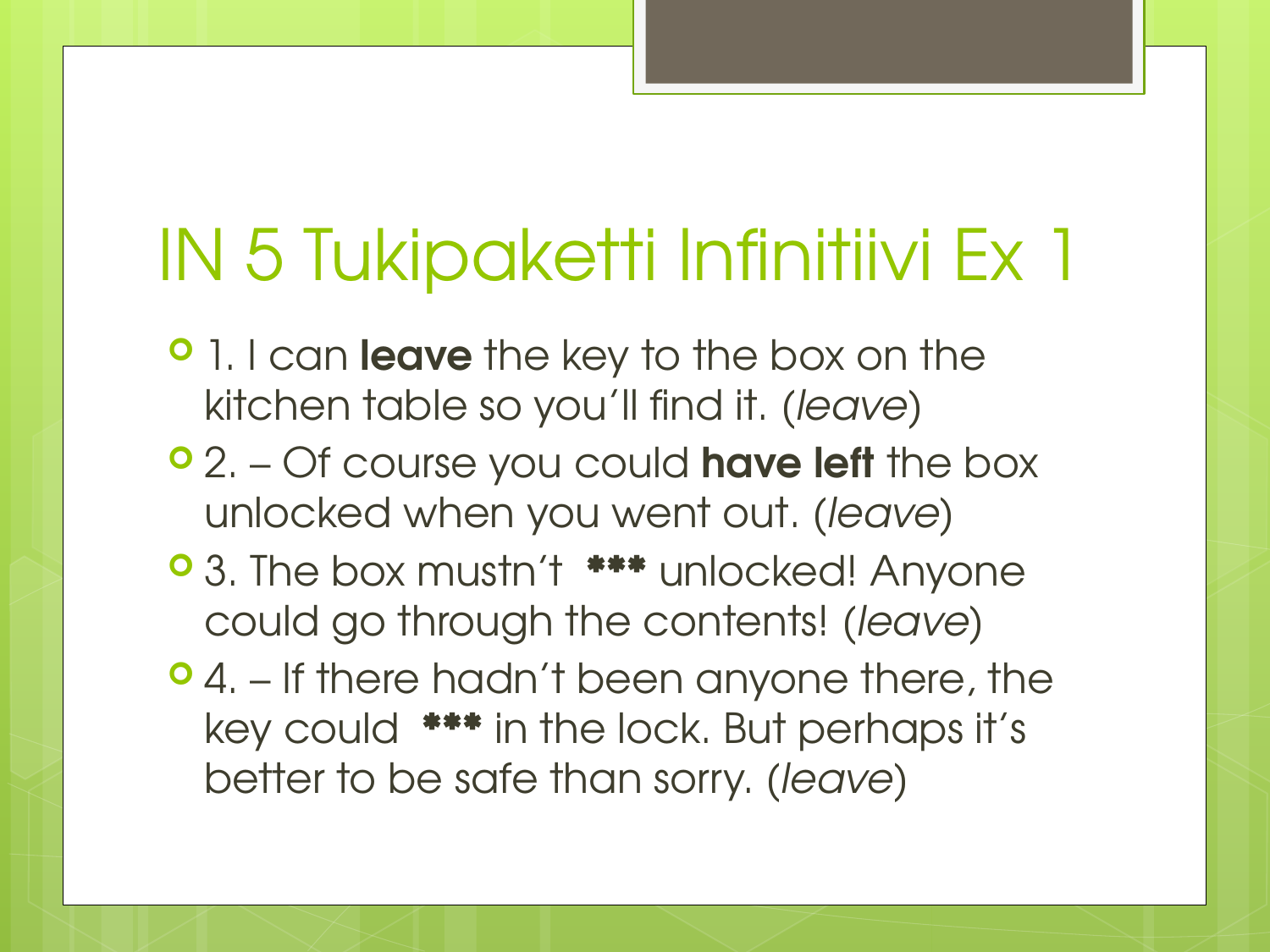

# IN 5 Tukipaketti Infinitiivi Ex 1
1. I can leave the key to the box on the kitchen table so you’ll find it. (leave)
2. – Of course you could have left the box unlocked when you went out. (leave)
3. The box mustn’t  *** unlocked! Anyone could go through the contents! (leave)
4. – If there hadn’t been anyone there, the key could  *** in the lock. But perhaps it’s better to be safe than sorry. (leave)